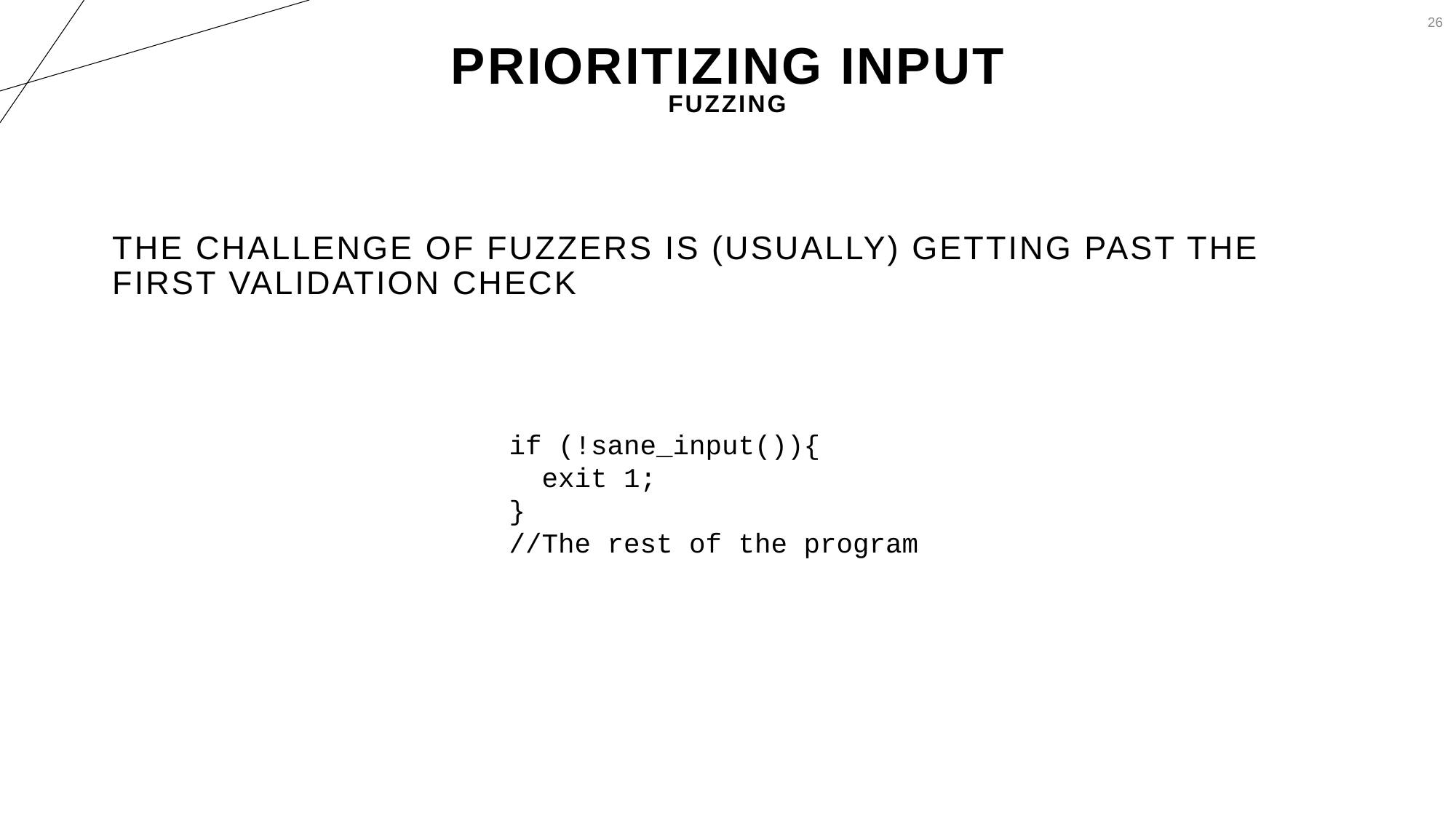

26
# Prioritizing Input
Fuzzing
The challenge of fuzzers is (usually) getting past the first validation check
if (!sane_input()){
  exit 1;
}
//The rest of the program